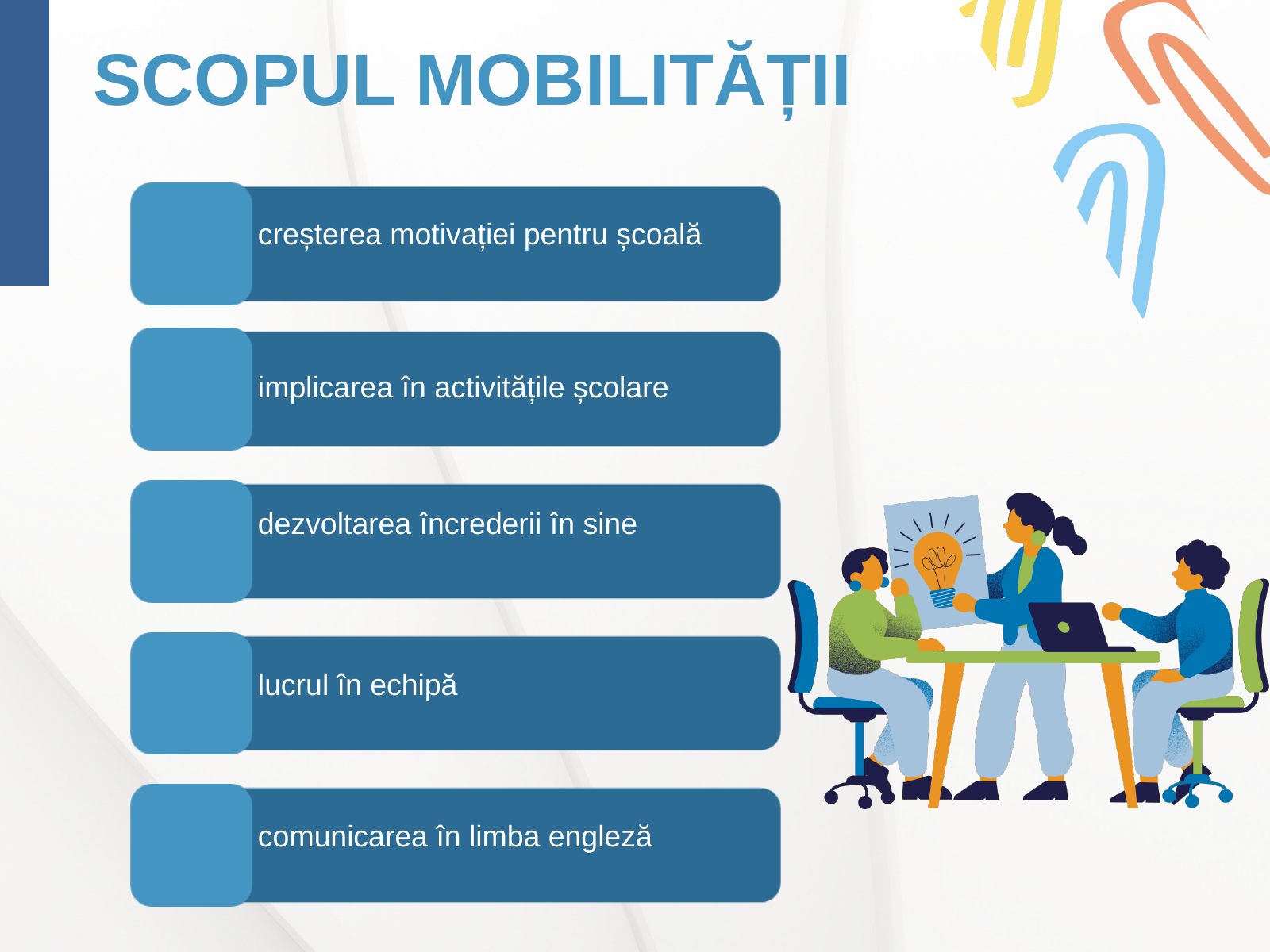

SCOPUL MOBILITĂȚII

creșterea motivației pentru școală

implicarea în activitățile școlare

dezvoltarea încrederii în sine

lucrul în echipă

comunicarea în limba engleză